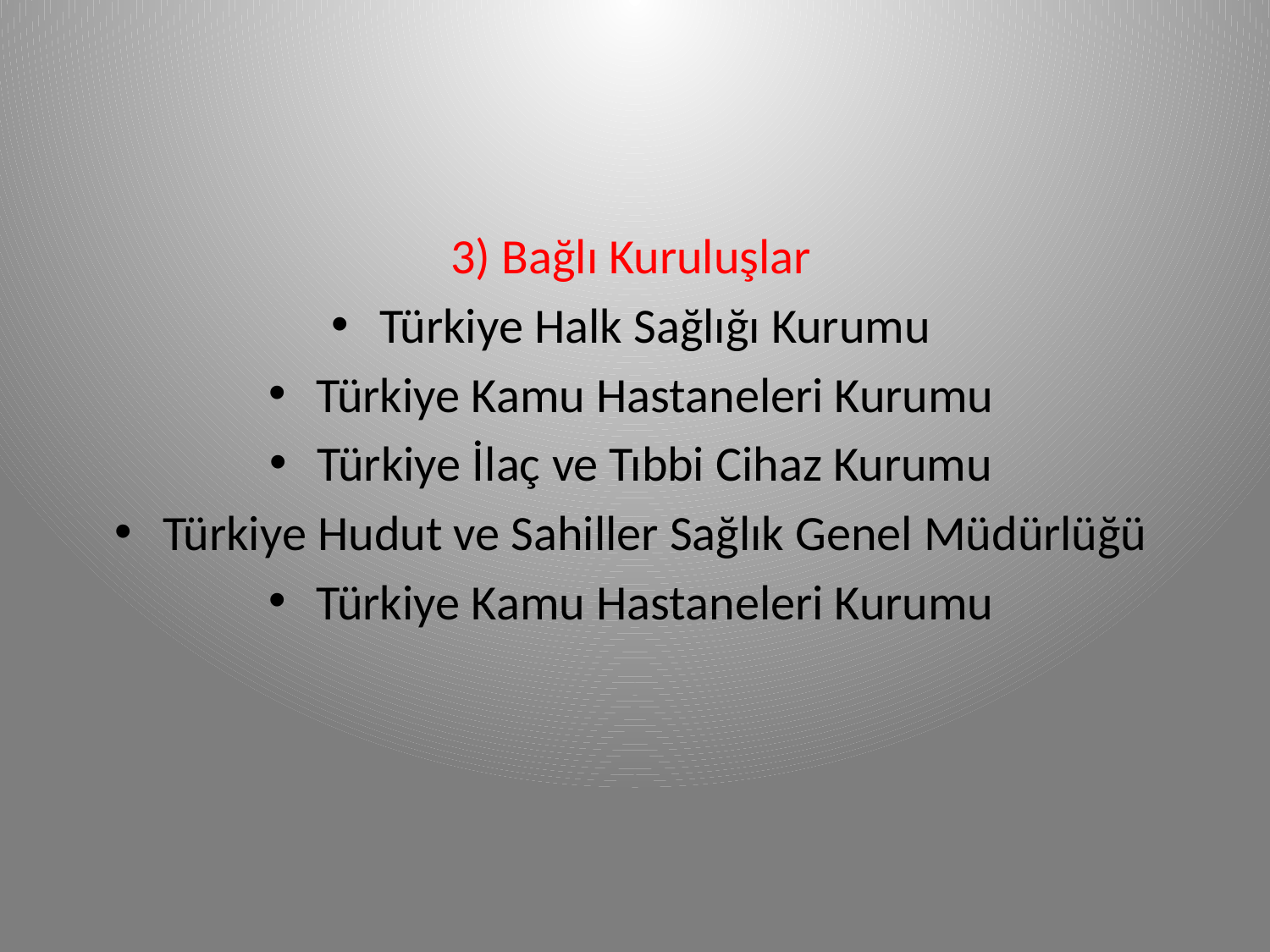

3) Bağlı Kuruluşlar
Türkiye Halk Sağlığı Kurumu
Türkiye Kamu Hastaneleri Kurumu
Türkiye İlaç ve Tıbbi Cihaz Kurumu
Türkiye Hudut ve Sahiller Sağlık Genel Müdürlüğü
Türkiye Kamu Hastaneleri Kurumu